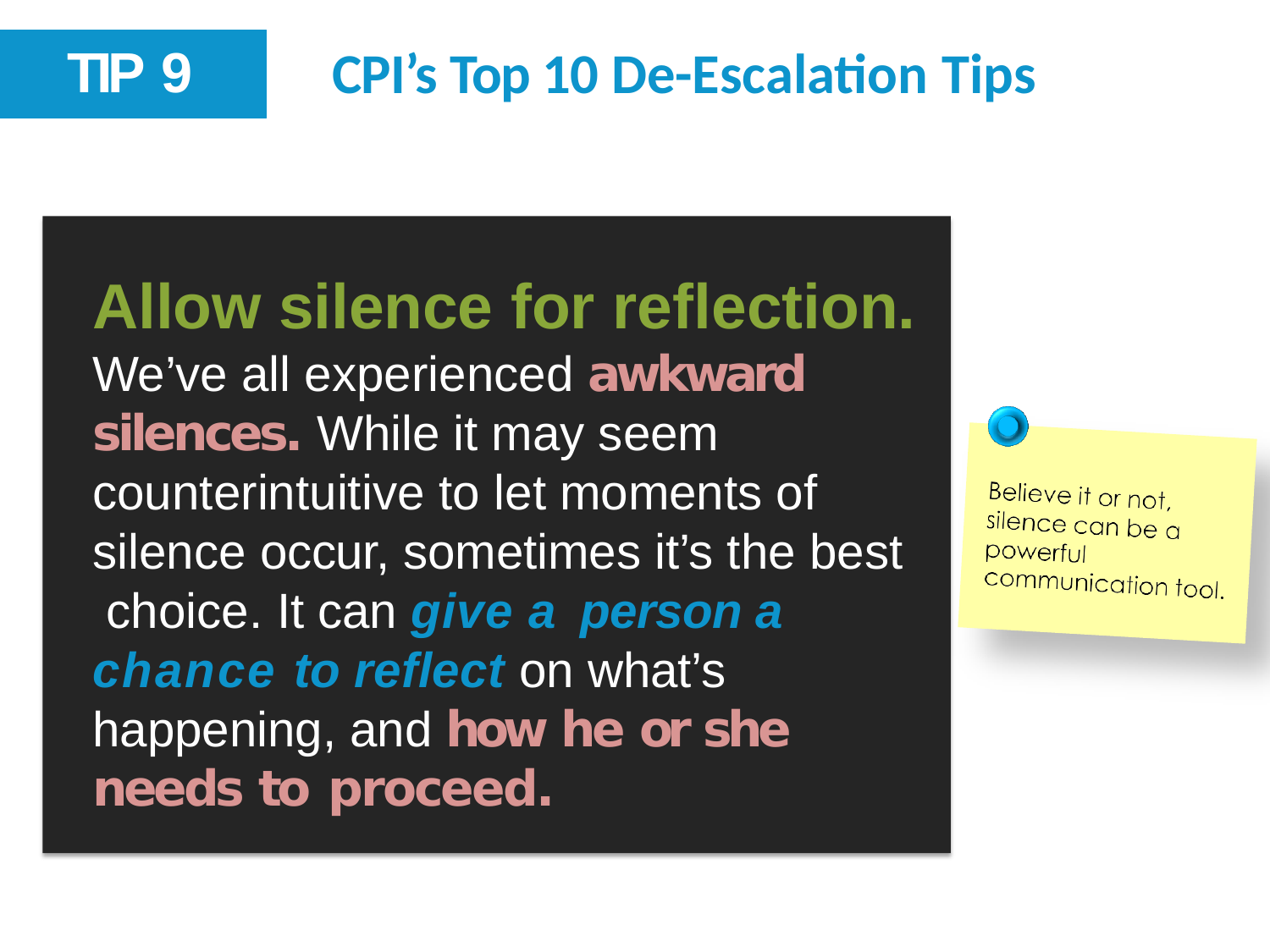

# TIP 9
CPI’s Top 10 De-Escalation Tips

Allow silence for reflection.
We’ve all experienced awkward  silences. While it may seem  counterintuitive to let moments of  silence occur, sometimes it’s the best  choice. It can give a person a  chance to reflect on what’s  happening, and how he or she  needs to proceed.